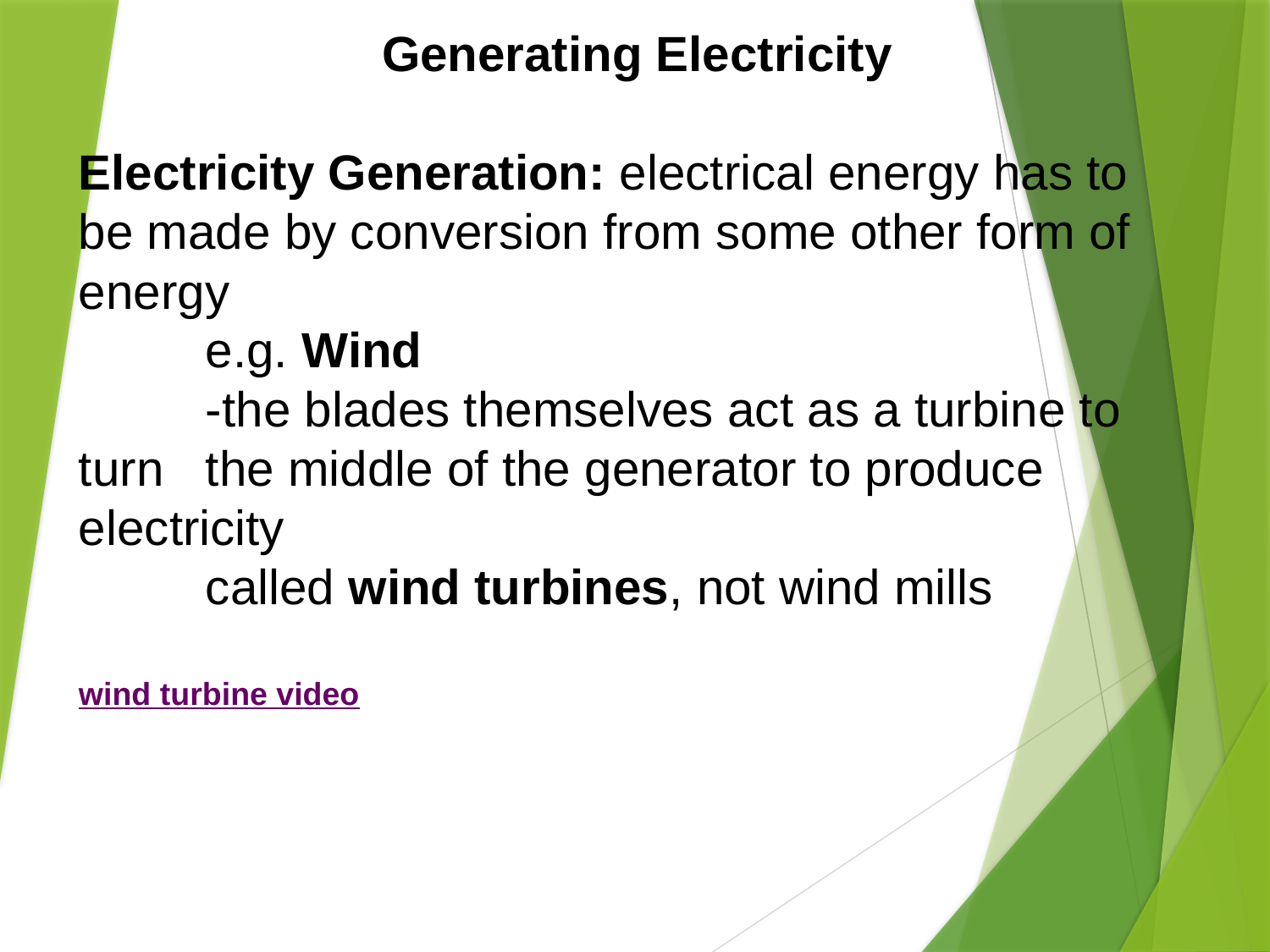

Generating Electricity

Electricity Generation: electrical energy has to be made by conversion from some other form of energy
	e.g. Wind
	-the blades themselves act as a turbine to turn 	the middle of the generator to produce 	electricity
	called wind turbines, not wind mills

wind turbine video